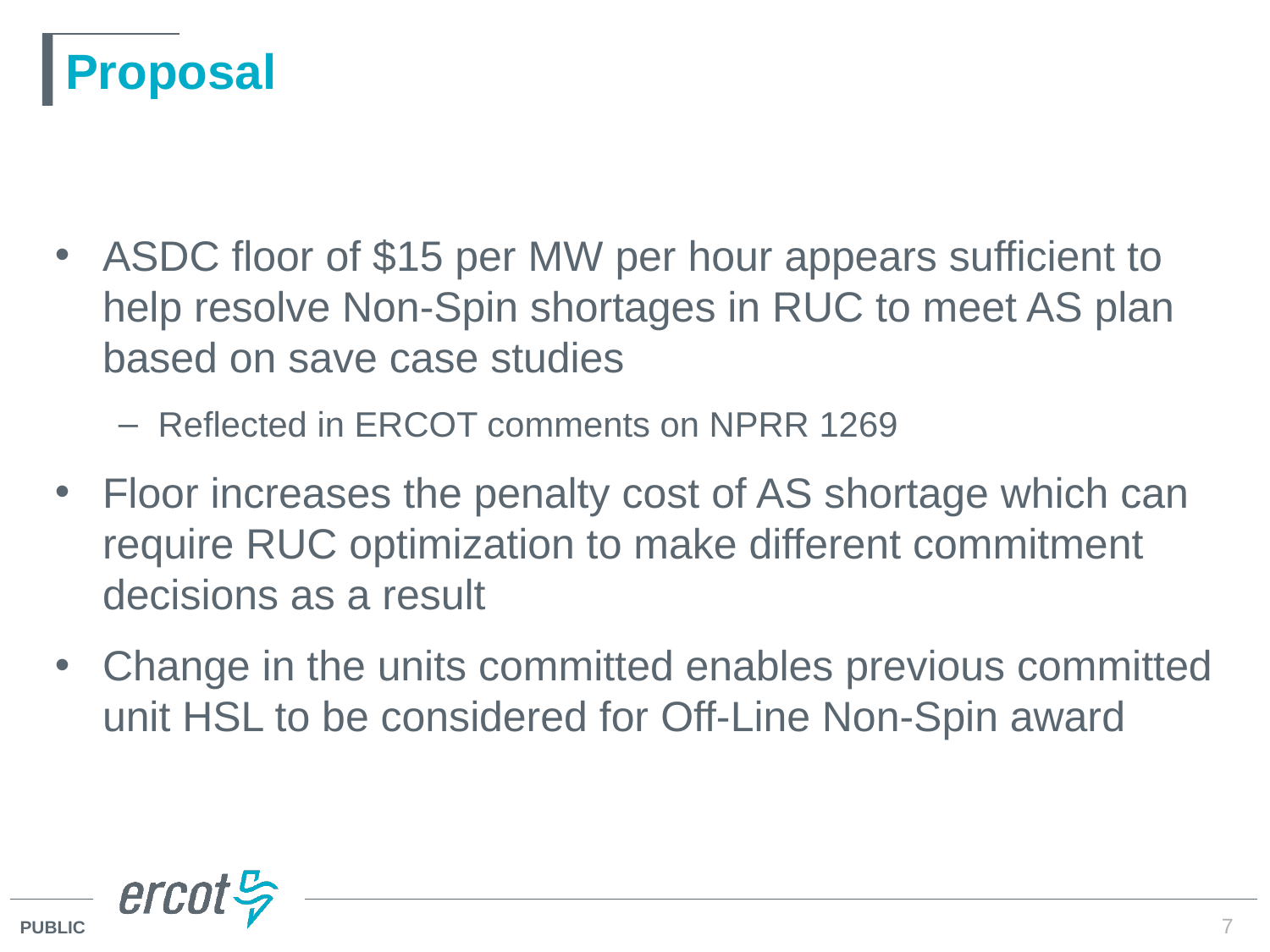

# Proposal
ASDC floor of $15 per MW per hour appears sufficient to help resolve Non-Spin shortages in RUC to meet AS plan based on save case studies
Reflected in ERCOT comments on NPRR 1269
Floor increases the penalty cost of AS shortage which can require RUC optimization to make different commitment decisions as a result
Change in the units committed enables previous committed unit HSL to be considered for Off-Line Non-Spin award awards

7